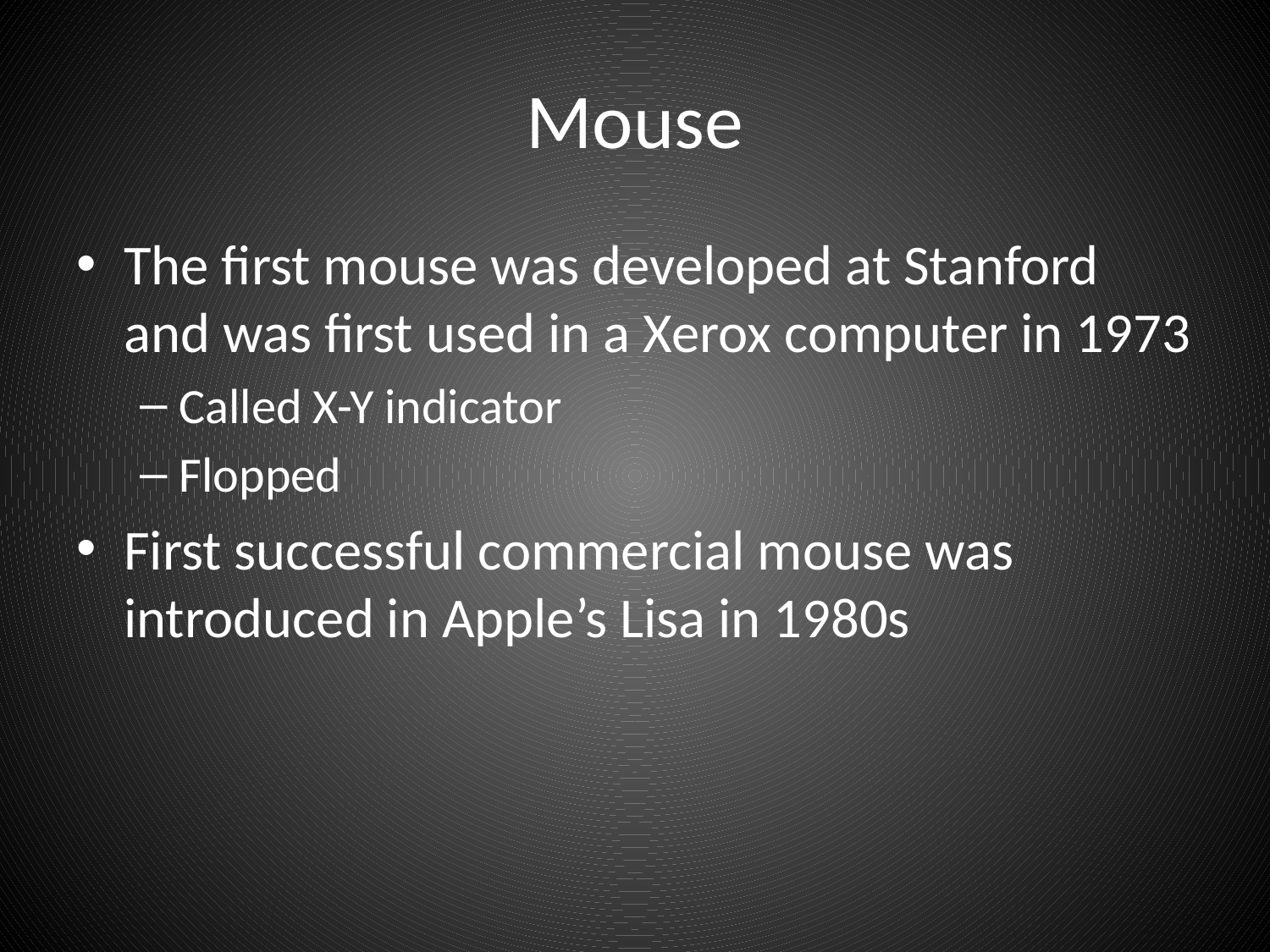

# Mouse
The first mouse was developed at Stanford and was first used in a Xerox computer in 1973
Called X-Y indicator
Flopped
First successful commercial mouse was introduced in Apple’s Lisa in 1980s